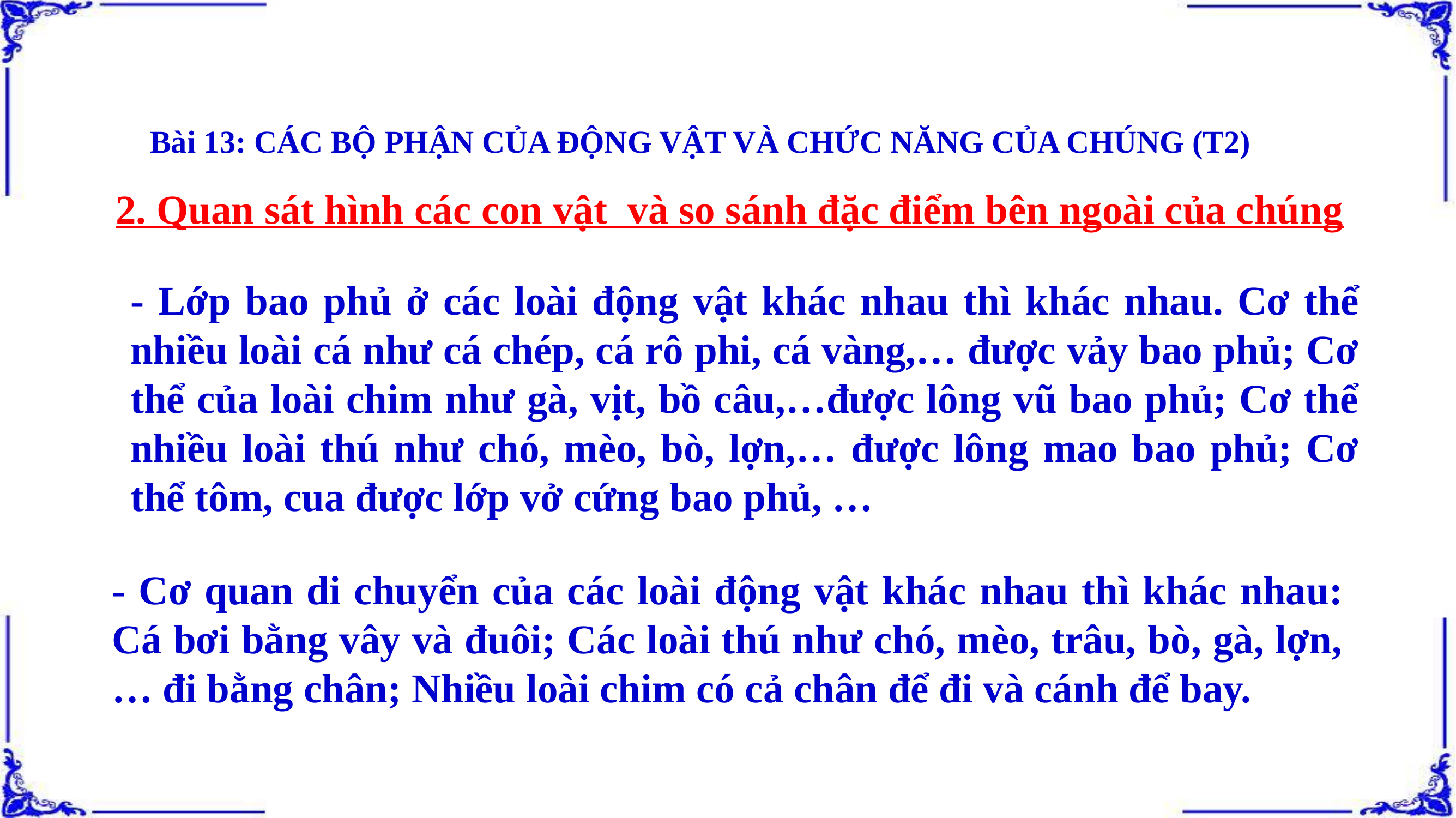

Bài 13: CÁC BỘ PHẬN CỦA ĐỘNG VẬT VÀ CHỨC NĂNG CỦA CHÚNG (T2)
2. Quan sát hình các con vật  và so sánh đặc điểm bên ngoài của chúng
- Lớp bao phủ ở các loài động vật khác nhau thì khác nhau. Cơ thể nhiều loài cá như cá chép, cá rô phi, cá vàng,… được vảy bao phủ; Cơ thể của loài chim như gà, vịt, bồ câu,…được lông vũ bao phủ; Cơ thể nhiều loài thú như chó, mèo, bò, lợn,… được lông mao bao phủ; Cơ thể tôm, cua được lớp vở cứng bao phủ, …
- Cơ quan di chuyển của các loài động vật khác nhau thì khác nhau: Cá bơi bằng vây và đuôi; Các loài thú như chó, mèo, trâu, bò, gà, lợn,… đi bằng chân; Nhiều loài chim có cả chân để đi và cánh để bay.